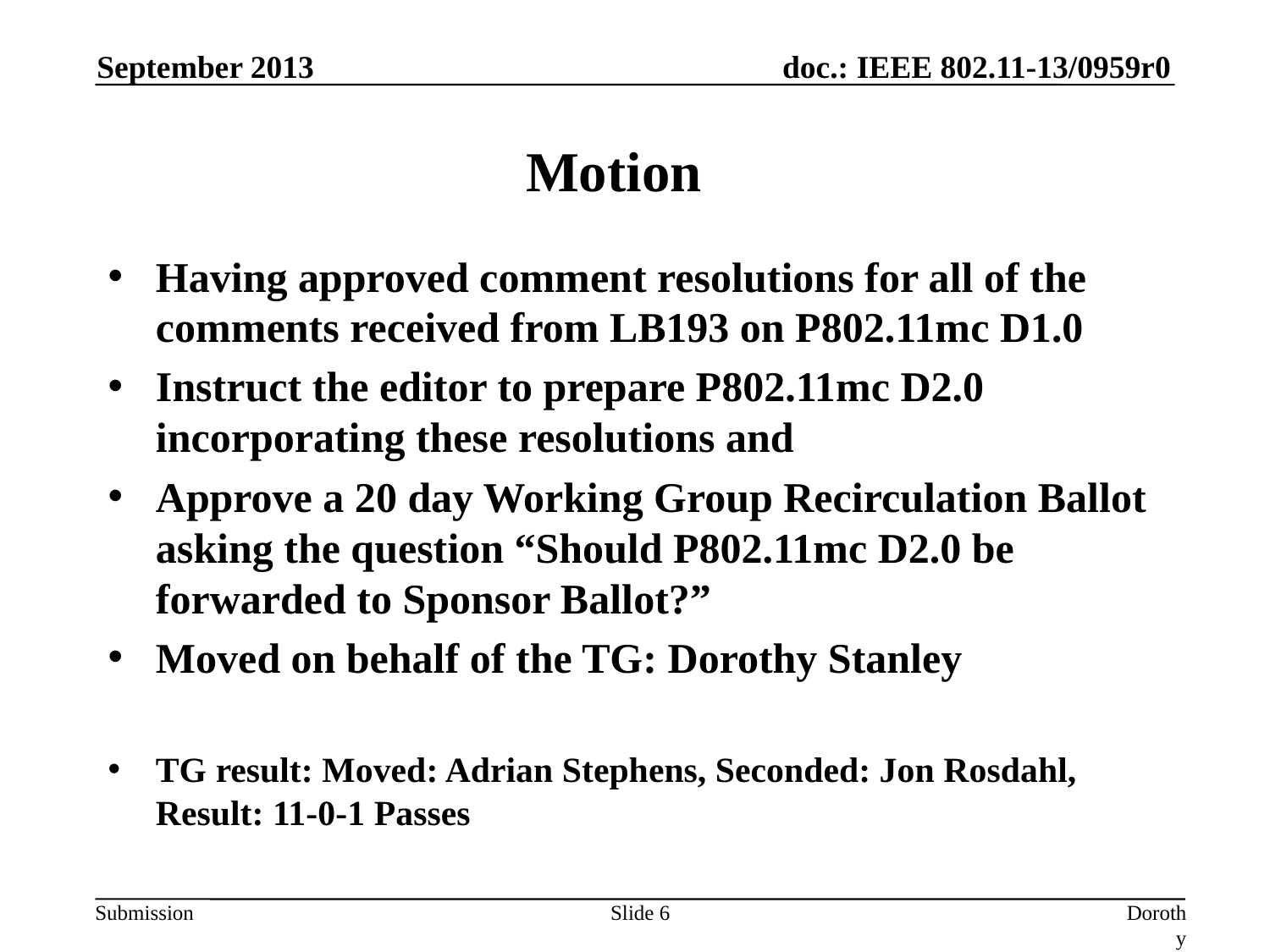

September 2013
# Motion
Having approved comment resolutions for all of the comments received from LB193 on P802.11mc D1.0
Instruct the editor to prepare P802.11mc D2.0 incorporating these resolutions and
Approve a 20 day Working Group Recirculation Ballot asking the question “Should P802.11mc D2.0 be forwarded to Sponsor Ballot?”
Moved on behalf of the TG: Dorothy Stanley

TG result: Moved: Adrian Stephens, Seconded: Jon Rosdahl, Result: 11-0-1 Passes
Slide 6
Dorothy Stanley, Aruba Networks